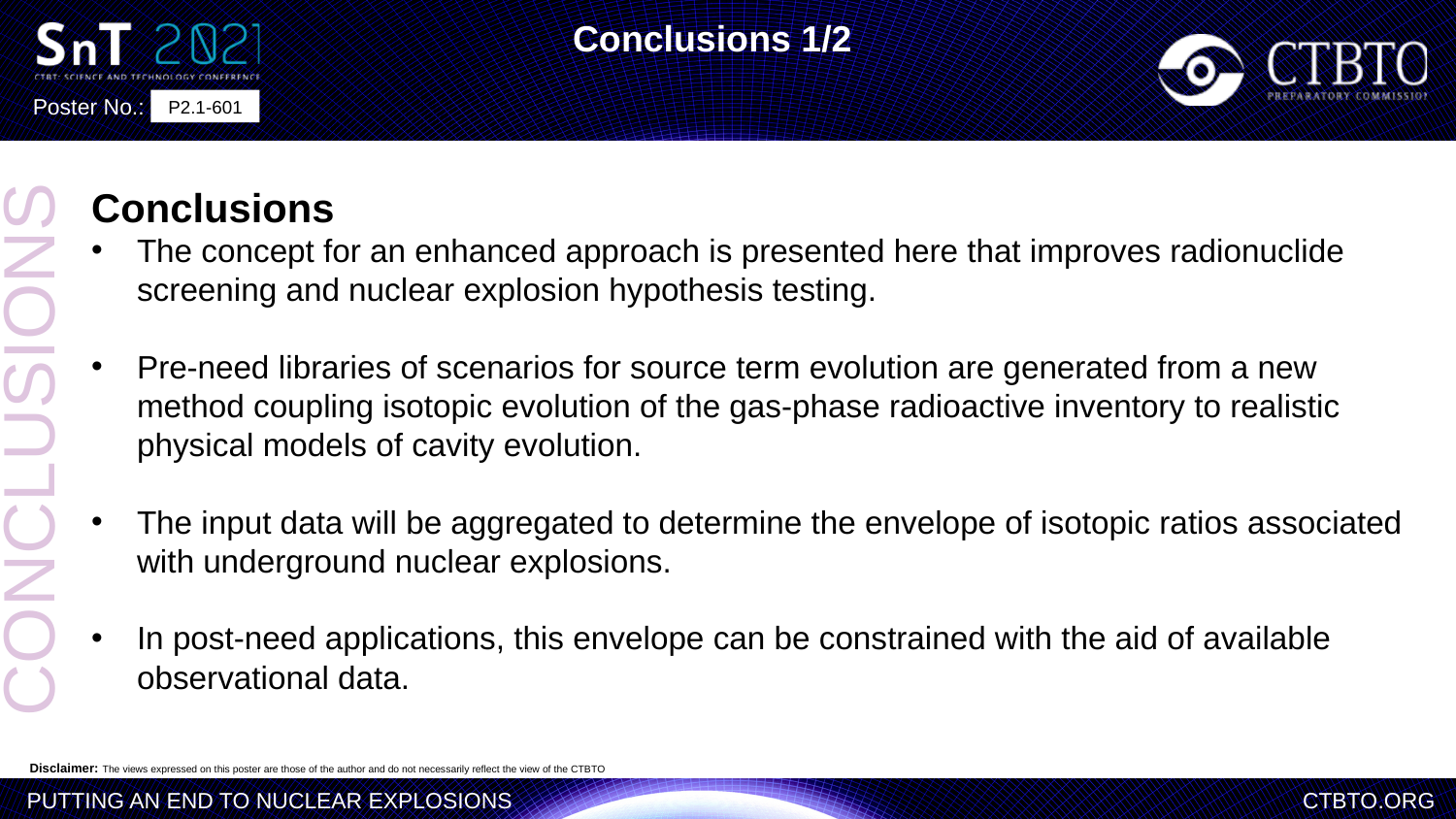

Conclusions 1/2
P2.1-601
Conclusions
The concept for an enhanced approach is presented here that improves radionuclide screening and nuclear explosion hypothesis testing.

Pre-need libraries of scenarios for source term evolution are generated from a new method coupling isotopic evolution of the gas-phase radioactive inventory to realistic physical models of cavity evolution.

The input data will be aggregated to determine the envelope of isotopic ratios associated with underground nuclear explosions.

In post-need applications, this envelope can be constrained with the aid of available observational data.
CONCLUSIONS